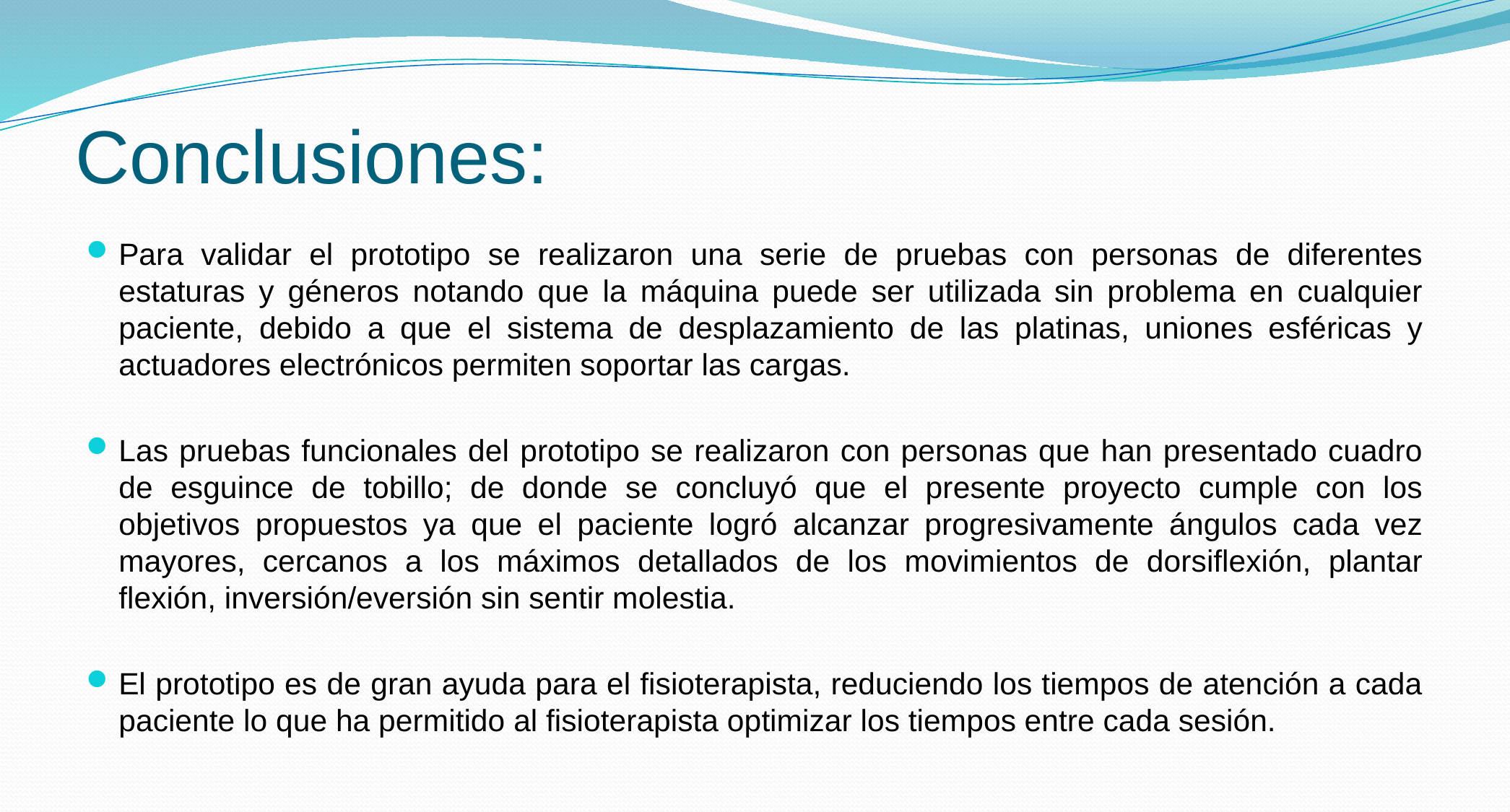

# Conclusiones:
Para validar el prototipo se realizaron una serie de pruebas con personas de diferentes estaturas y géneros notando que la máquina puede ser utilizada sin problema en cualquier paciente, debido a que el sistema de desplazamiento de las platinas, uniones esféricas y actuadores electrónicos permiten soportar las cargas.

Las pruebas funcionales del prototipo se realizaron con personas que han presentado cuadro de esguince de tobillo; de donde se concluyó que el presente proyecto cumple con los objetivos propuestos ya que el paciente logró alcanzar progresivamente ángulos cada vez mayores, cercanos a los máximos detallados de los movimientos de dorsiflexión, plantar flexión, inversión/eversión sin sentir molestia.

El prototipo es de gran ayuda para el fisioterapista, reduciendo los tiempos de atención a cada paciente lo que ha permitido al fisioterapista optimizar los tiempos entre cada sesión.